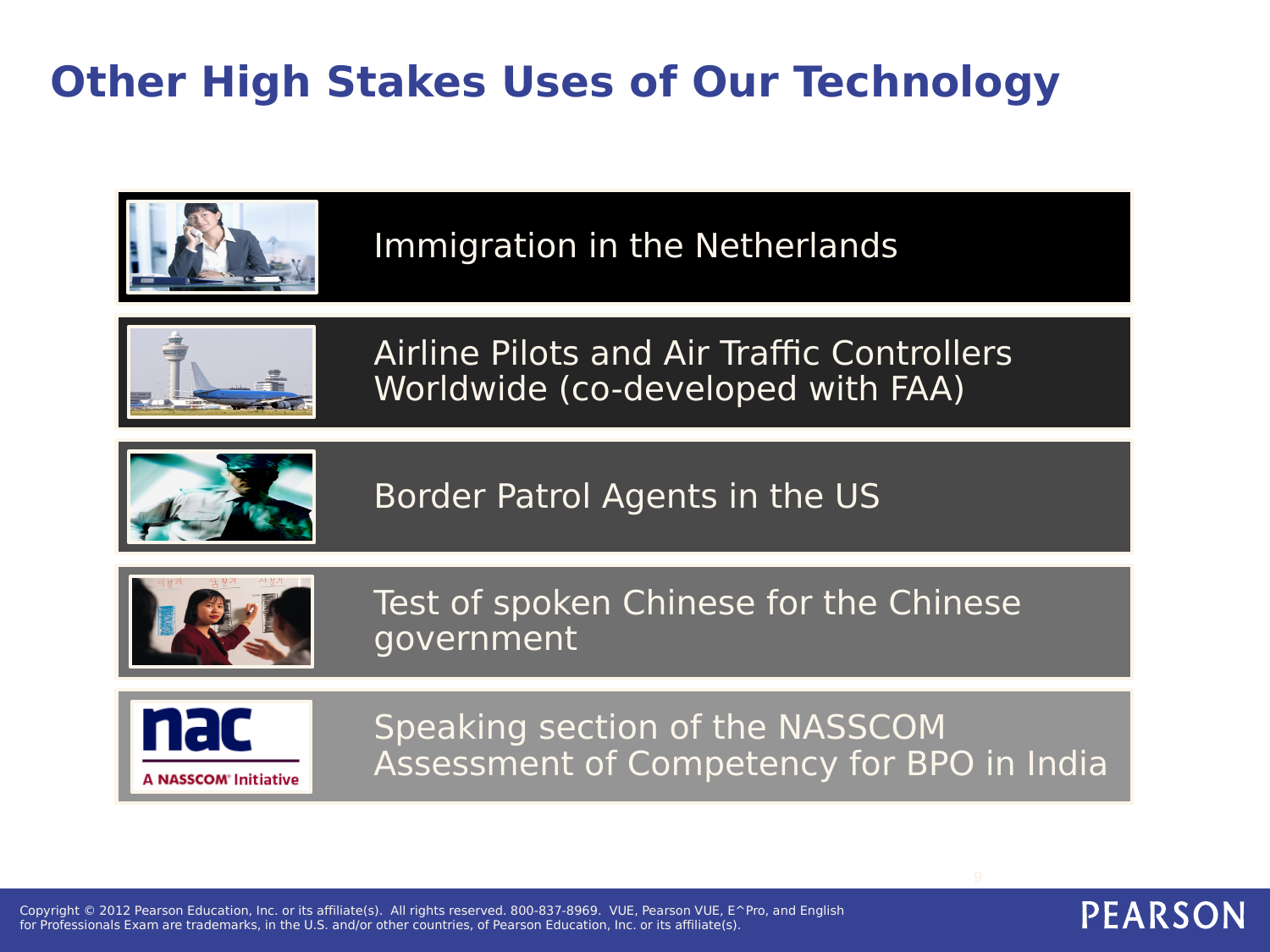

Other High Stakes Uses of Our Technology
Immigration in the Netherlands
Airline Pilots and Air Traffic Controllers Worldwide (co-developed with FAA)
Border Patrol Agents in the US
Test of spoken Chinese for the Chinese government
Speaking section of the NASSCOM Assessment of Competency for BPO in India
9